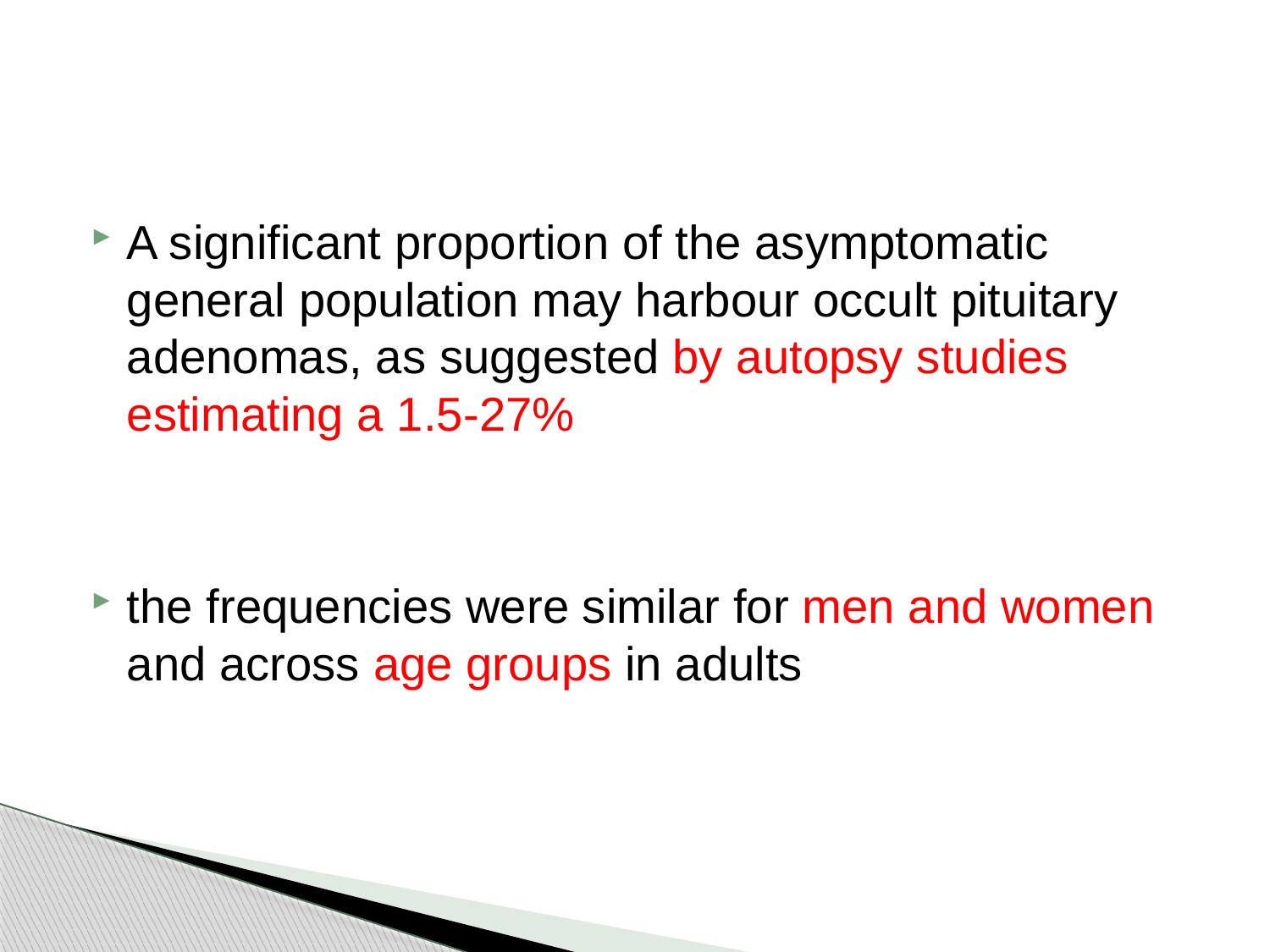

#
A significant proportion of the asymptomatic general population may harbour occult pituitary adenomas, as suggested by autopsy studies estimating a 1.5-27%

the frequencies were similar for men and women and across age groups in adults